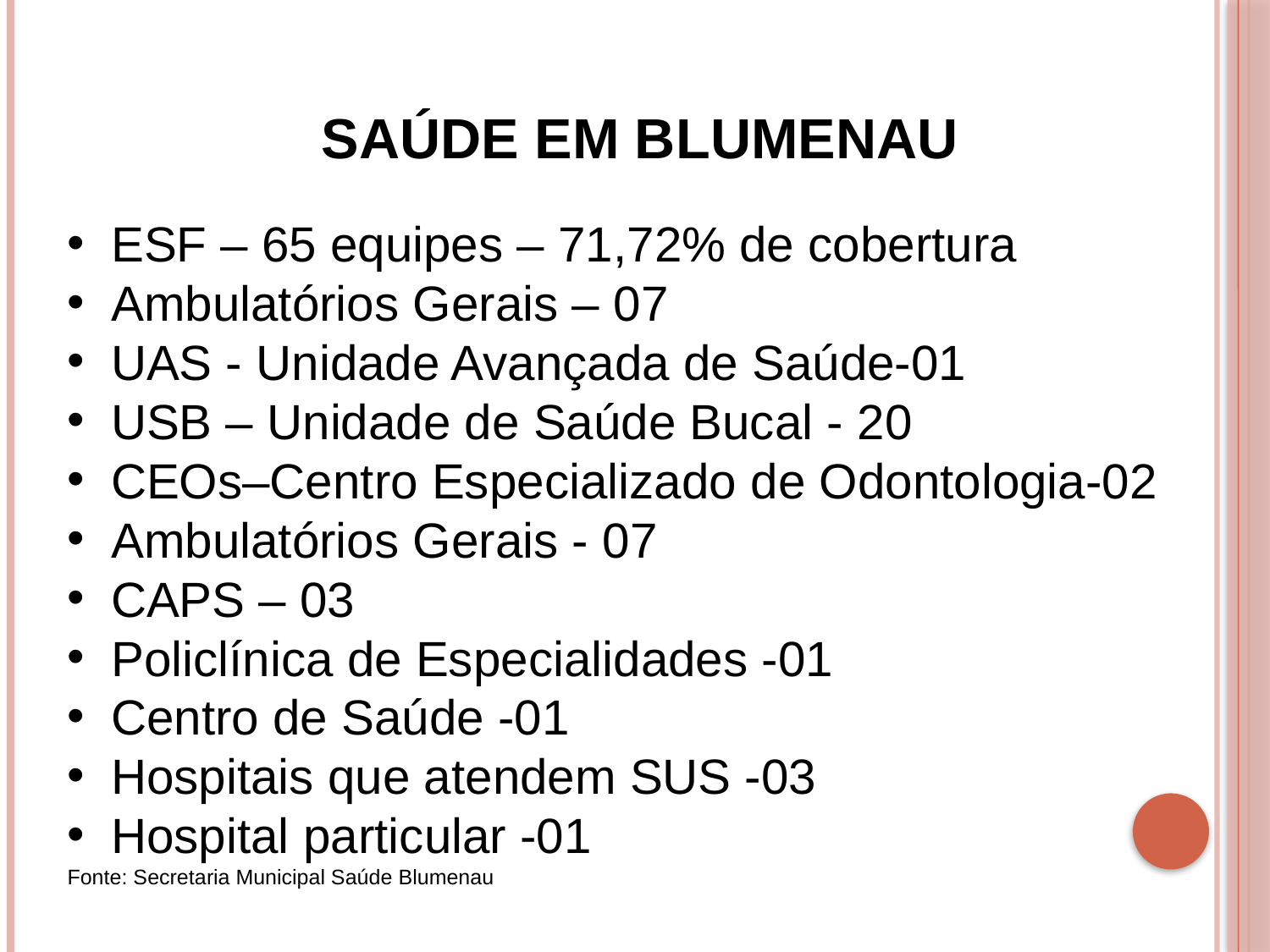

SAÚDE EM BLUMENAU

 ESF – 65 equipes – 71,72% de cobertura
 Ambulatórios Gerais – 07
 UAS - Unidade Avançada de Saúde-01
 USB – Unidade de Saúde Bucal - 20
 CEOs–Centro Especializado de Odontologia-02
 Ambulatórios Gerais - 07
 CAPS – 03
 Policlínica de Especialidades -01
 Centro de Saúde -01
 Hospitais que atendem SUS -03
 Hospital particular -01
Fonte: Secretaria Municipal Saúde Blumenau